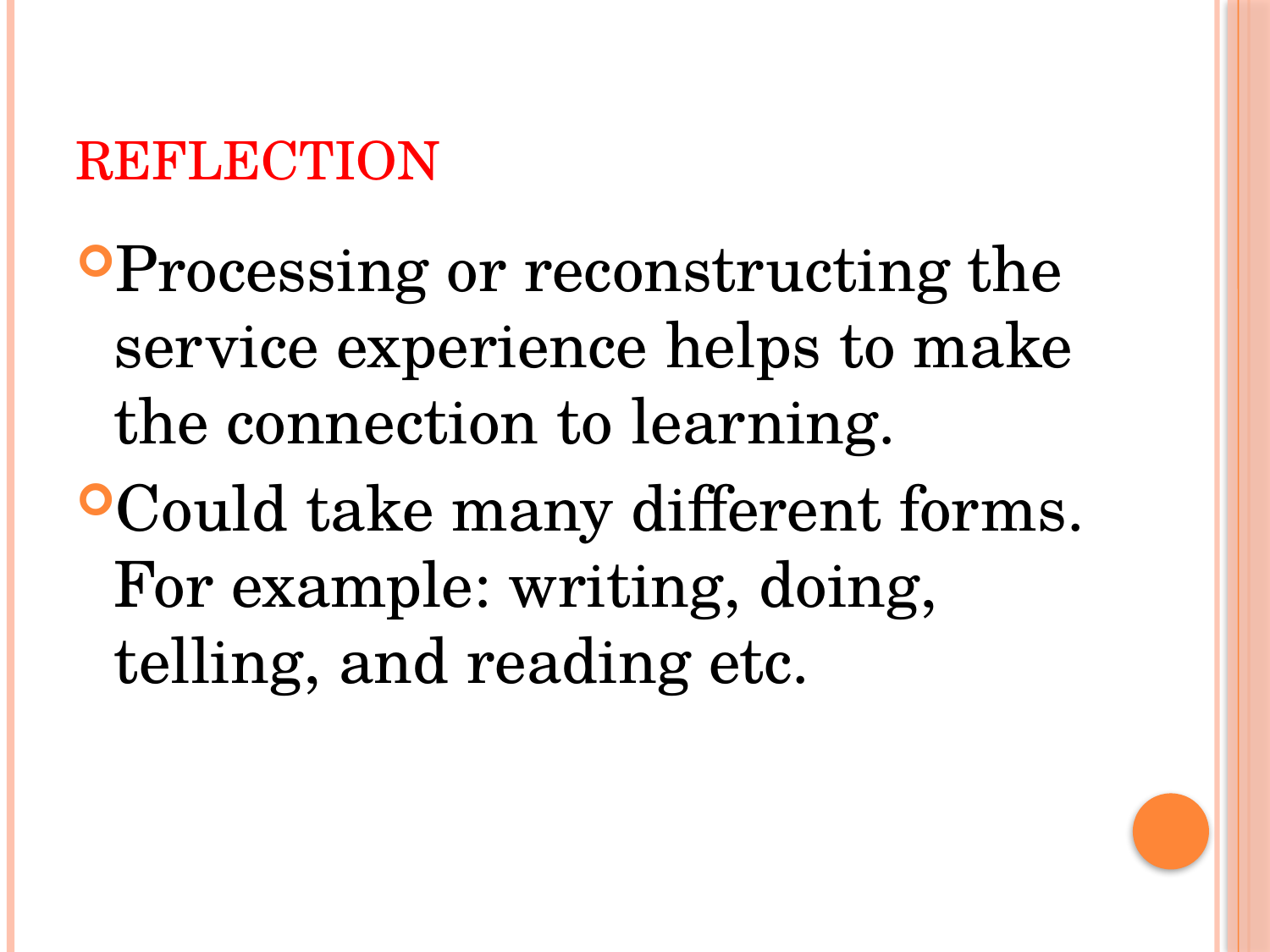

# Reflection
Processing or reconstructing the service experience helps to make the connection to learning.
Could take many different forms. For example: writing, doing, telling, and reading etc.